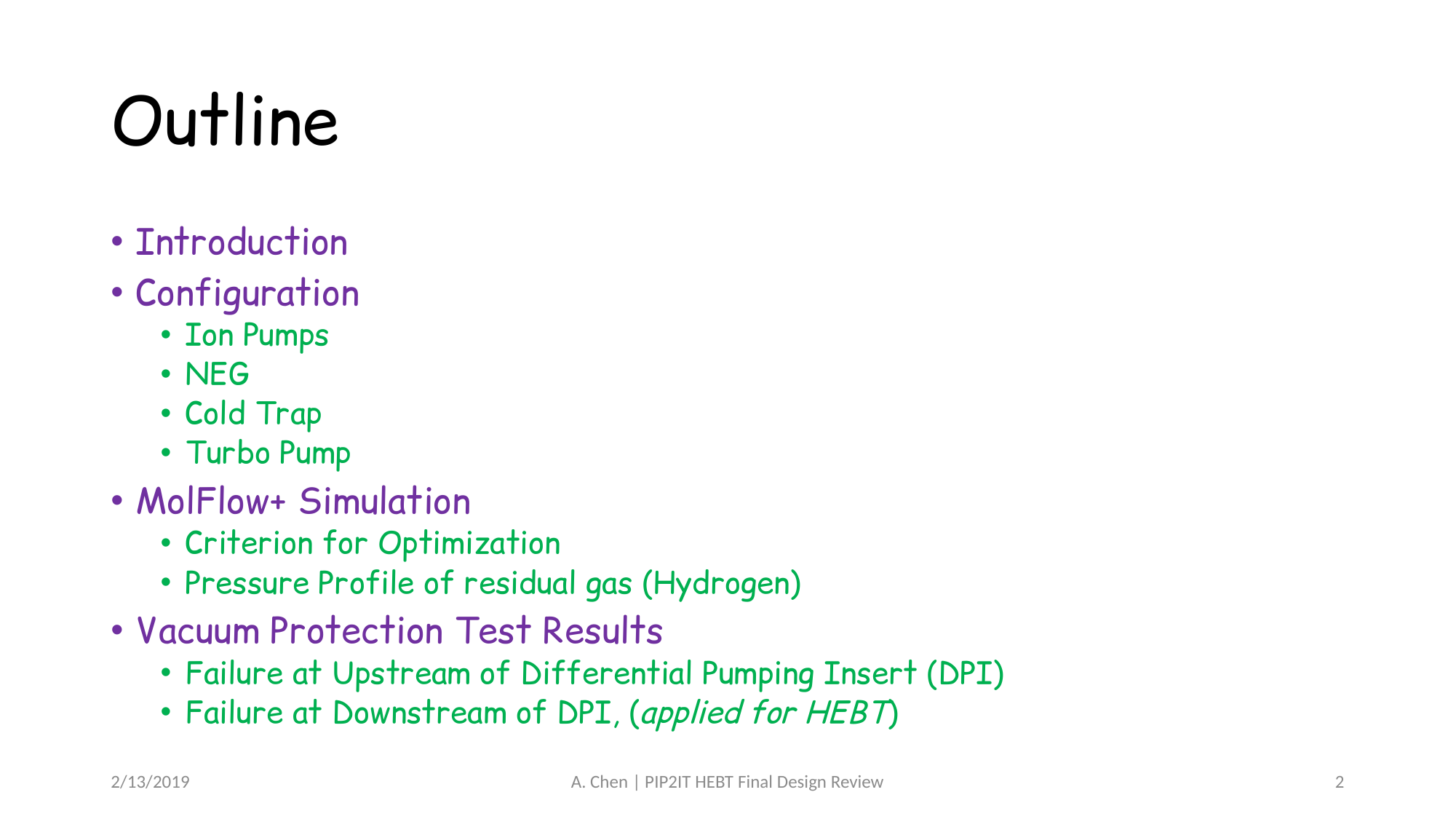

# Outline
Introduction
Configuration
Ion Pumps
NEG
Cold Trap
Turbo Pump
MolFlow+ Simulation
Criterion for Optimization
Pressure Profile of residual gas (Hydrogen)
Vacuum Protection Test Results
Failure at Upstream of Differential Pumping Insert (DPI)
Failure at Downstream of DPI, (applied for HEBT)

2/13/2019
A. Chen | PIP2IT HEBT Final Design Review
2